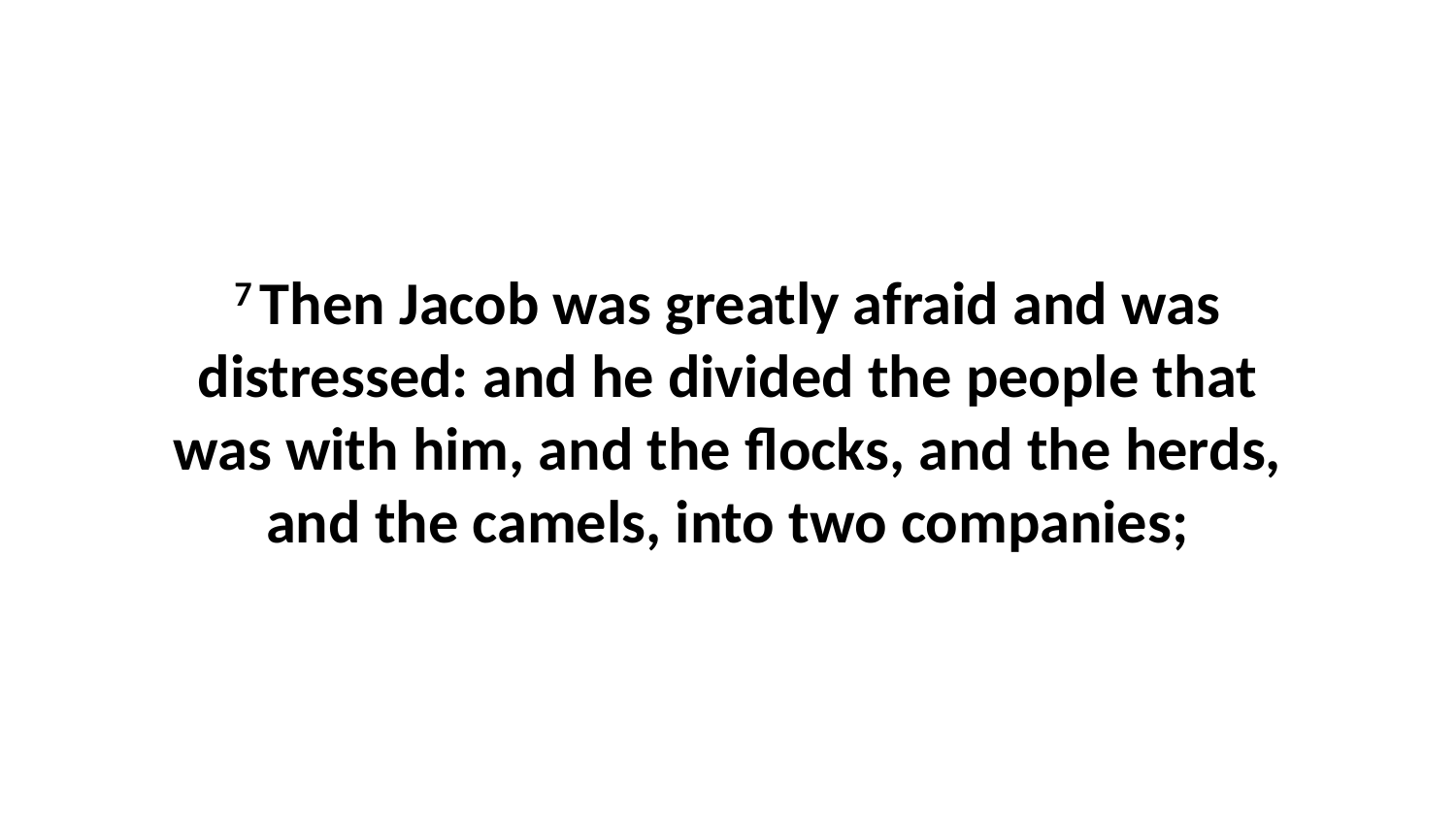

7 Then Jacob was greatly afraid and was distressed: and he divided the people that was with him, and the flocks, and the herds, and the camels, into two companies;